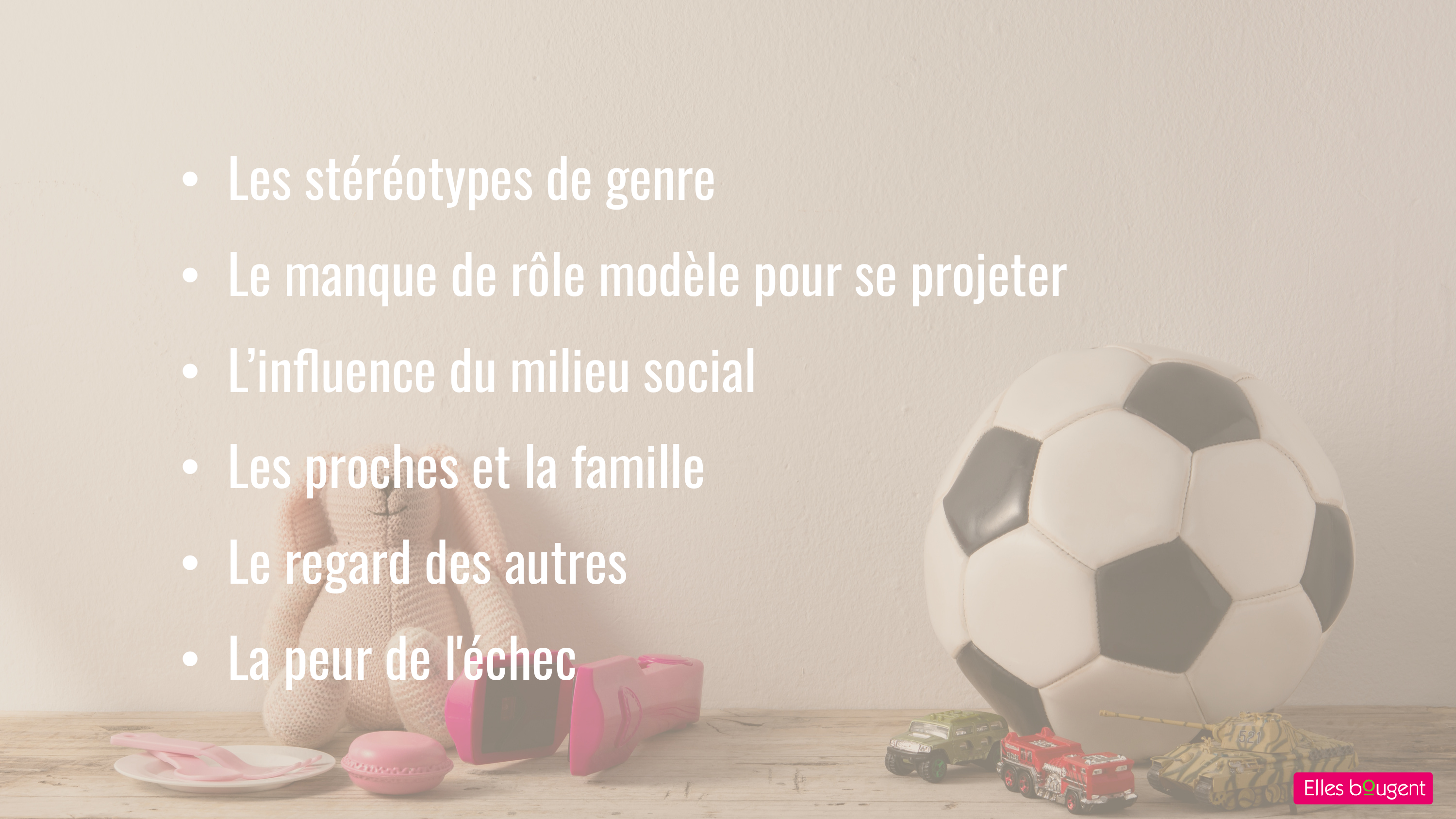

Les stéréotypes de genre
Le manque de rôle modèle pour se projeter
L’influence du milieu social
Les proches et la famille
Le regard des autres
La peur de l'échec